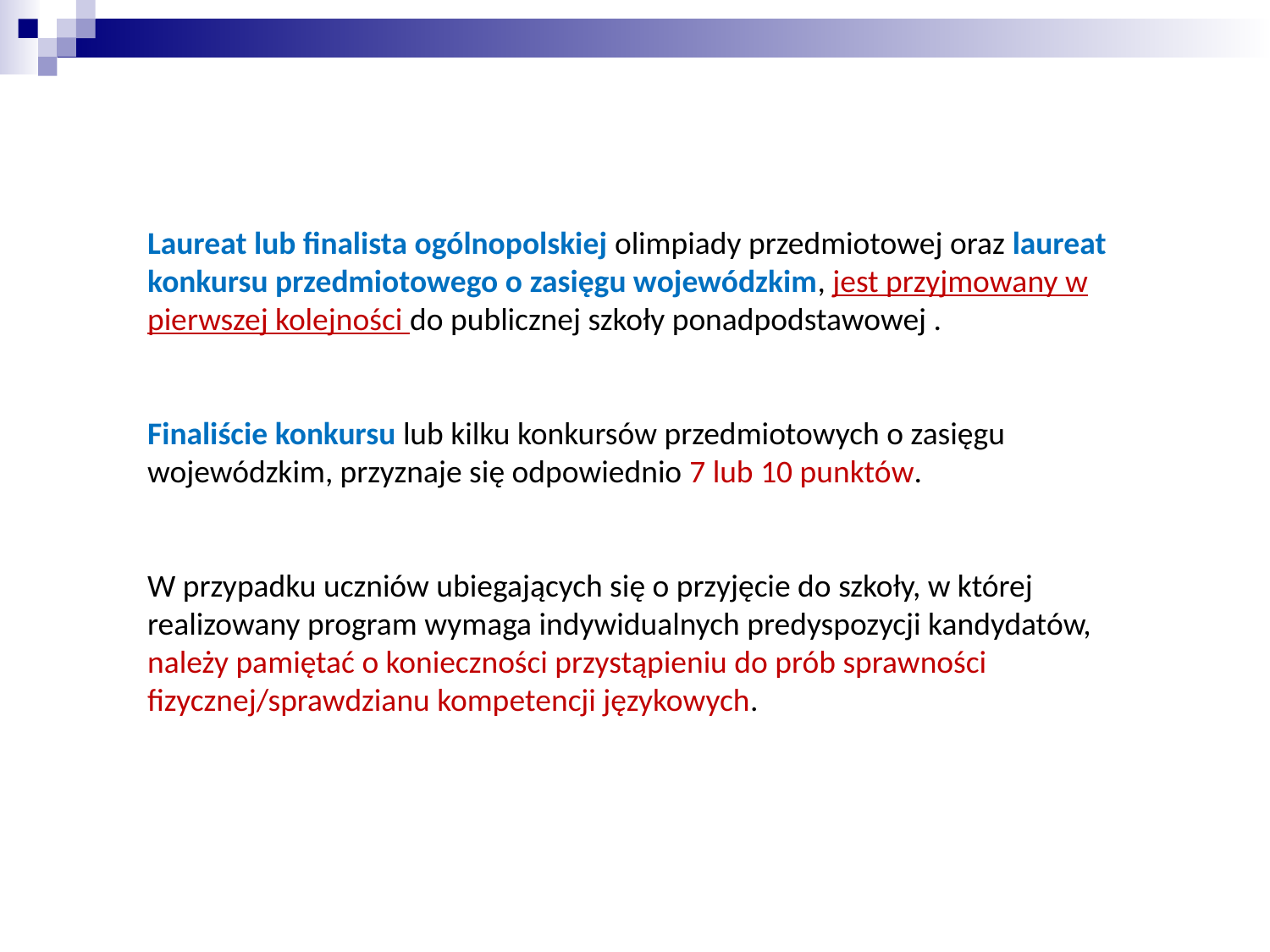

Laureat lub finalista ogólnopolskiej olimpiady przedmiotowej oraz laureat konkursu przedmiotowego o zasięgu wojewódzkim, jest przyjmowany w pierwszej kolejności do publicznej szkoły ponadpodstawowej .

Finaliście konkursu lub kilku konkursów przedmiotowych o zasięgu
wojewódzkim, przyznaje się odpowiednio 7 lub 10 punktów.

W przypadku uczniów ubiegających się o przyjęcie do szkoły, w której
realizowany program wymaga indywidualnych predyspozycji kandydatów, należy pamiętać o konieczności przystąpieniu do prób sprawności fizycznej/sprawdzianu kompetencji językowych.